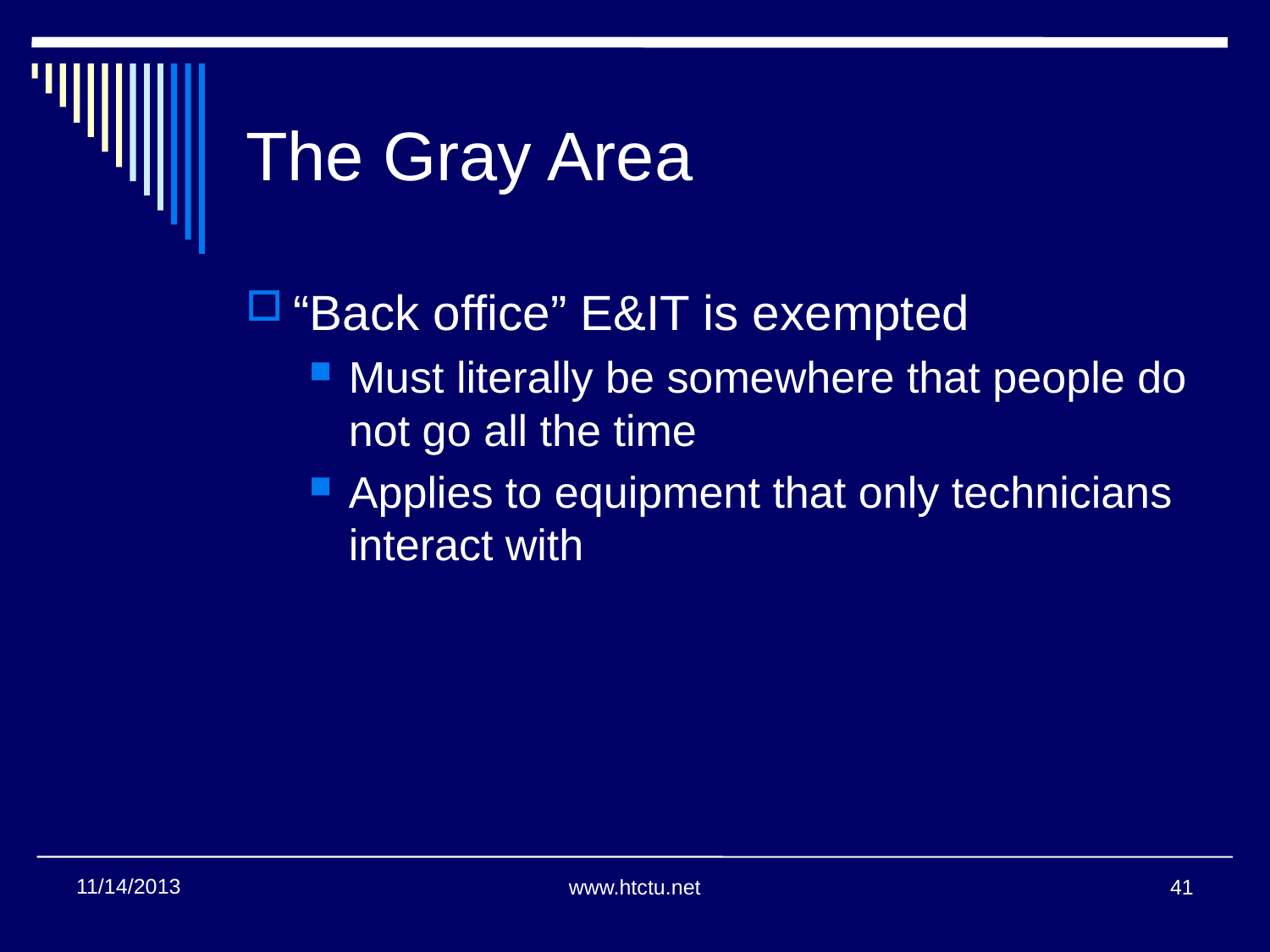

# The Gray Area
“Back office” E&IT is exempted
Must literally be somewhere that people do not go all the time
Applies to equipment that only technicians interact with
11/14/2013
www.htctu.net
41